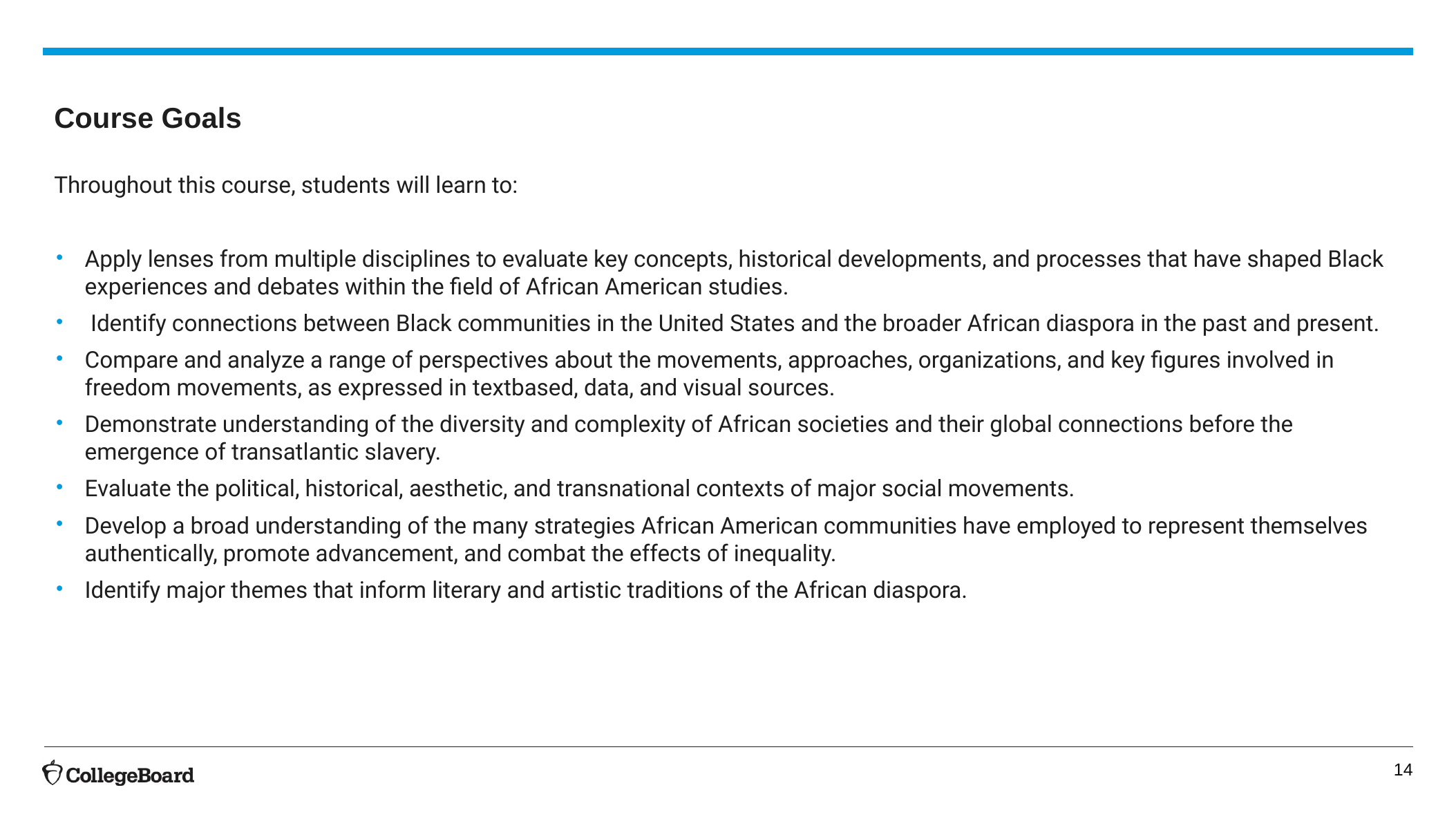

Course Goals

Throughout this course, students will learn to:

Apply lenses from multiple disciplines to evaluate key concepts, historical developments, and processes that have shaped Black experiences and debates within the field of African American studies.
 Identify connections between Black communities in the United States and the broader African diaspora in the past and present.
Compare and analyze a range of perspectives about the movements, approaches, organizations, and key figures involved in freedom movements, as expressed in textbased, data, and visual sources.
Demonstrate understanding of the diversity and complexity of African societies and their global connections before the emergence of transatlantic slavery.
Evaluate the political, historical, aesthetic, and transnational contexts of major social movements.
Develop a broad understanding of the many strategies African American communities have employed to represent themselves authentically, promote advancement, and combat the effects of inequality.
Identify major themes that inform literary and artistic traditions of the African diaspora.